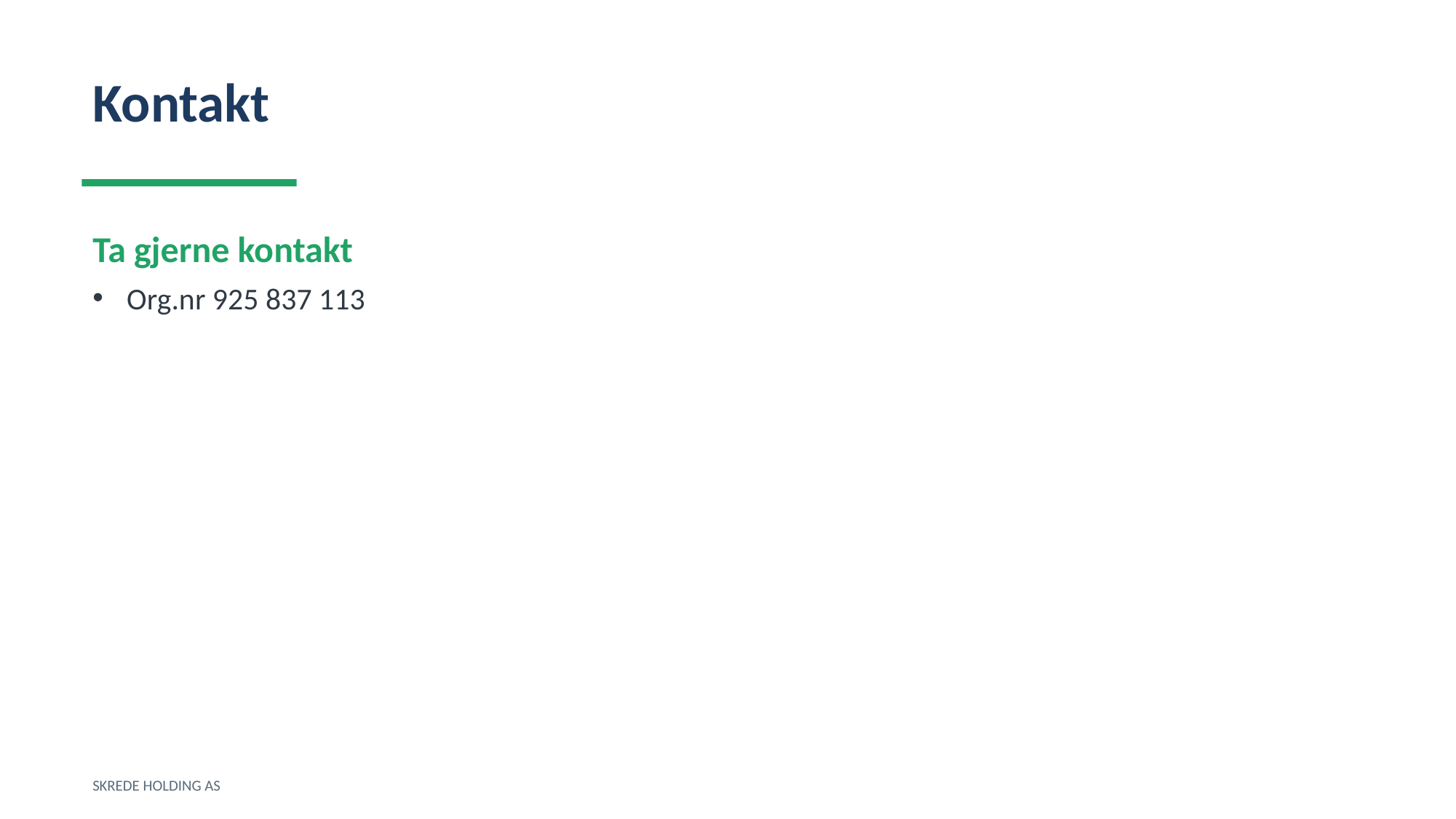

Kontakt

Ta gjerne kontakt
Org.nr 925 837 113
SKREDE HOLDING AS